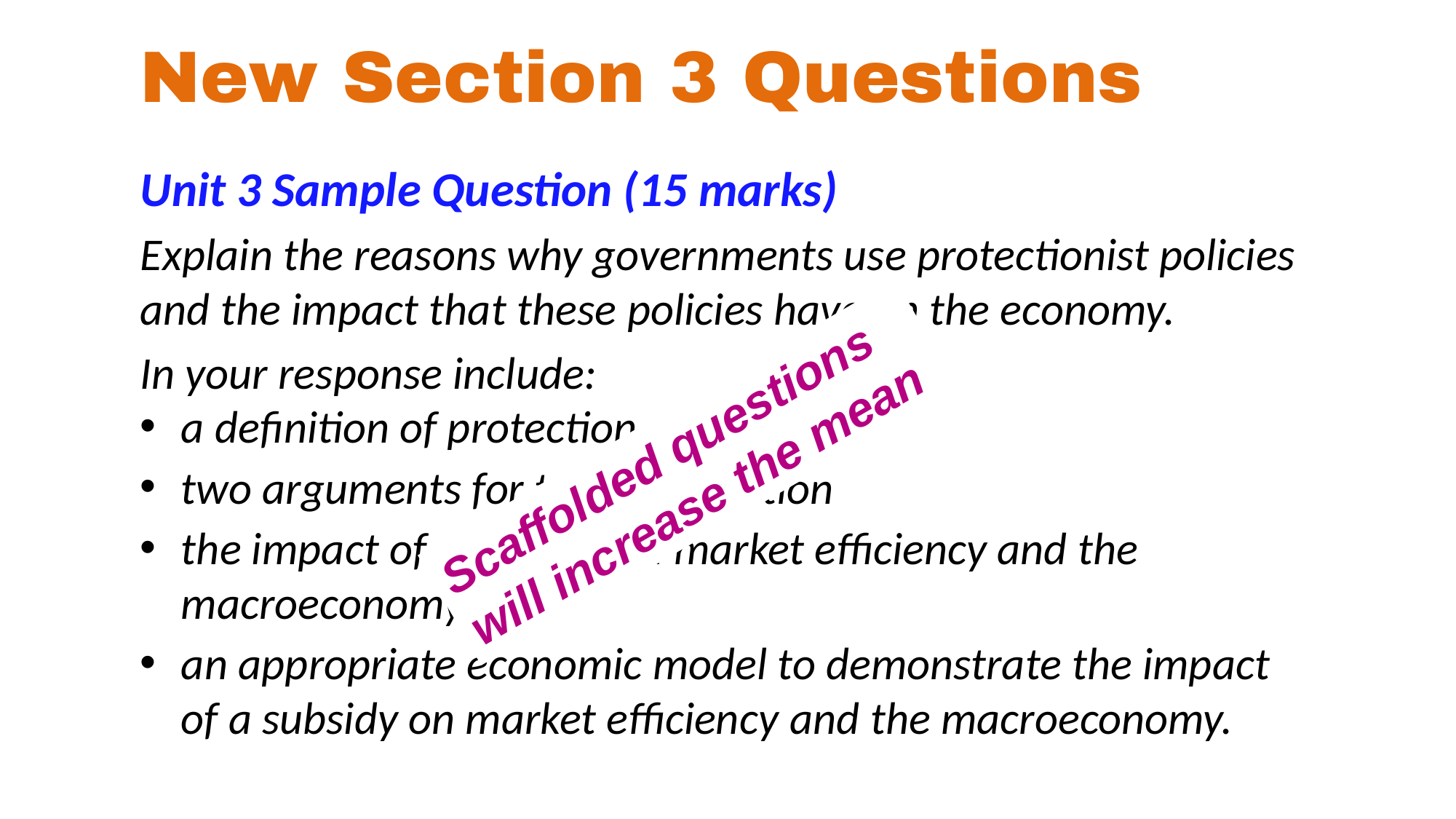

# New Section 3 Questions
Unit 3 Sample Question (15 marks)
Explain the reasons why governments use protectionist policies and the impact that these policies have on the economy.
In your response include:
a definition of protection
two arguments for trade protection
the impact of a subsidy on market efficiency and the macroeconomy
an appropriate economic model to demonstrate the impact of a subsidy on market efficiency and the macroeconomy.
Scaffolded questions will increase the mean